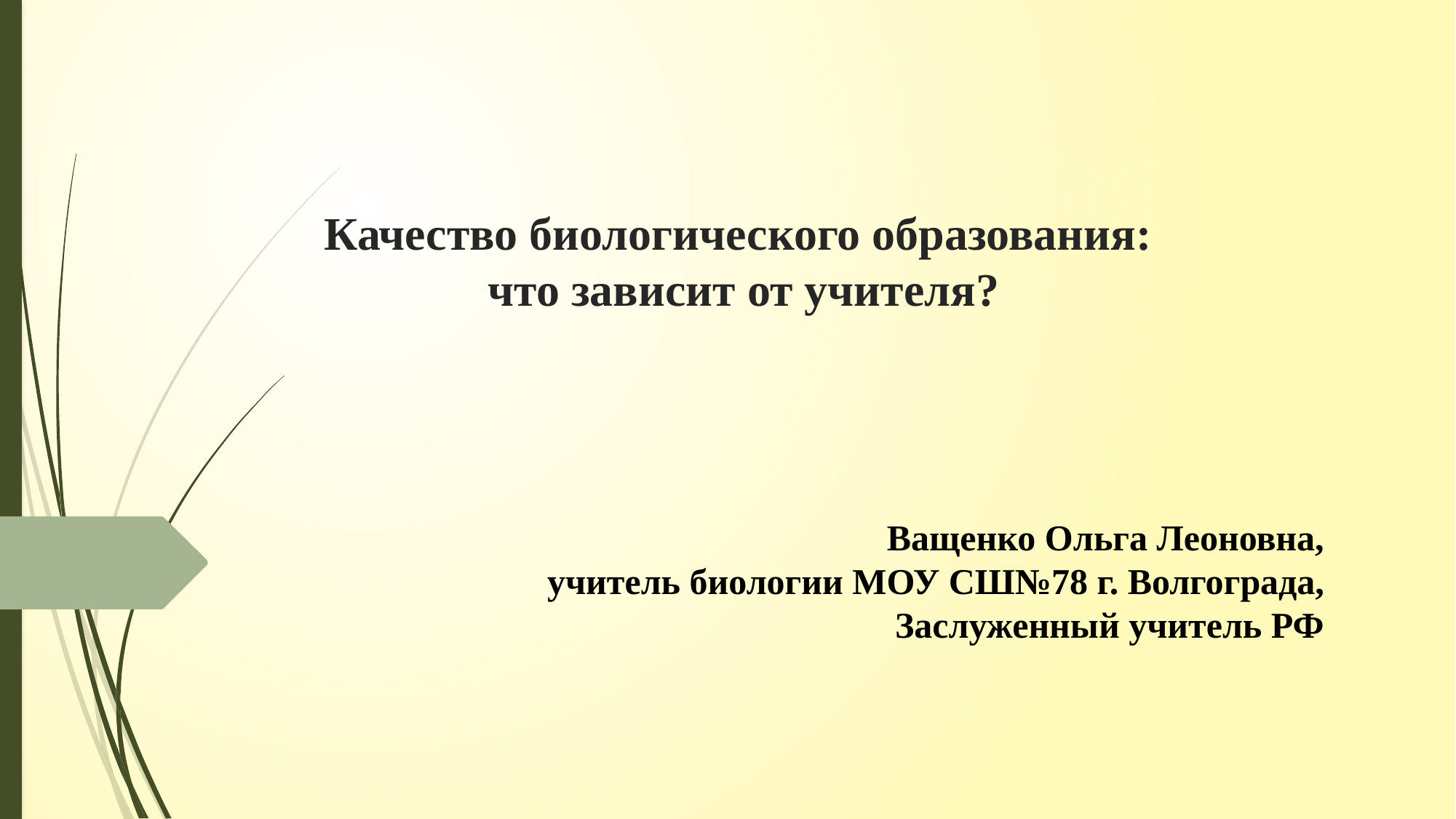

# Качество биологического образования: что зависит от учителя?
Ващенко Ольга Леоновна,
учитель биологии МОУ СШ№78 г. Волгограда,
Заслуженный учитель РФ